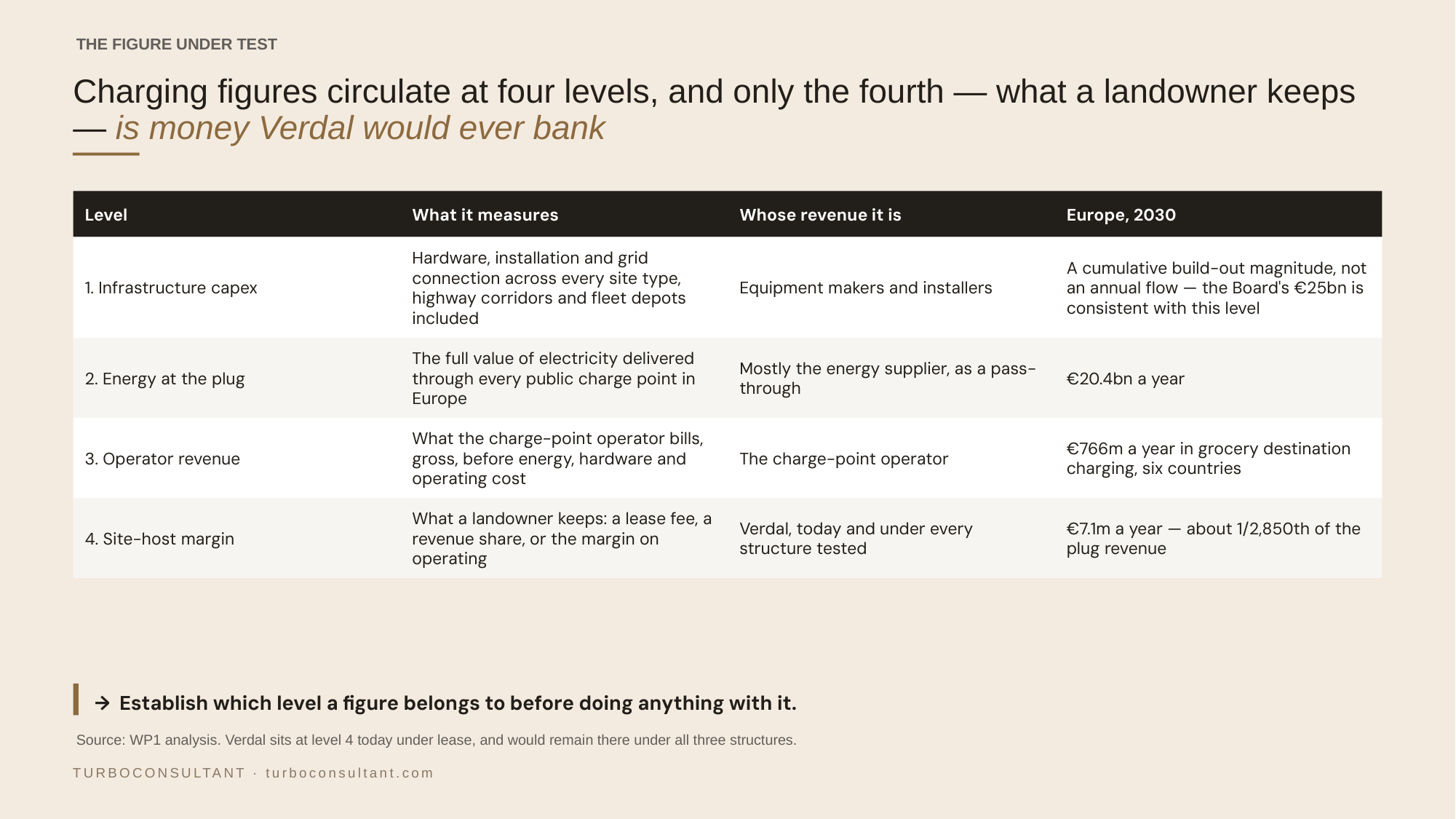

THE FIGURE UNDER TEST
# Charging figures circulate at four levels, and only the fourth — what a landowner keeps — is money Verdal would ever bank

Level
What it measures
Whose revenue it is
Europe, 2030

1. Infrastructure capex
Hardware, installation and grid connection across every site type, highway corridors and fleet depots included
Equipment makers and installers
A cumulative build-out magnitude, not an annual flow — the Board's €25bn is consistent with this level

2. Energy at the plug
The full value of electricity delivered through every public charge point in Europe
Mostly the energy supplier, as a pass-through
€20.4bn a year

3. Operator revenue
What the charge-point operator bills, gross, before energy, hardware and operating cost
The charge-point operator
€766m a year in grocery destination charging, six countries

4. Site-host margin
What a landowner keeps: a lease fee, a revenue share, or the margin on operating
Verdal, today and under every structure tested
€7.1m a year — about 1/2,850th of the plug revenue

→  Establish which level a figure belongs to before doing anything with it.
Source: WP1 analysis. Verdal sits at level 4 today under lease, and would remain there under all three structures.